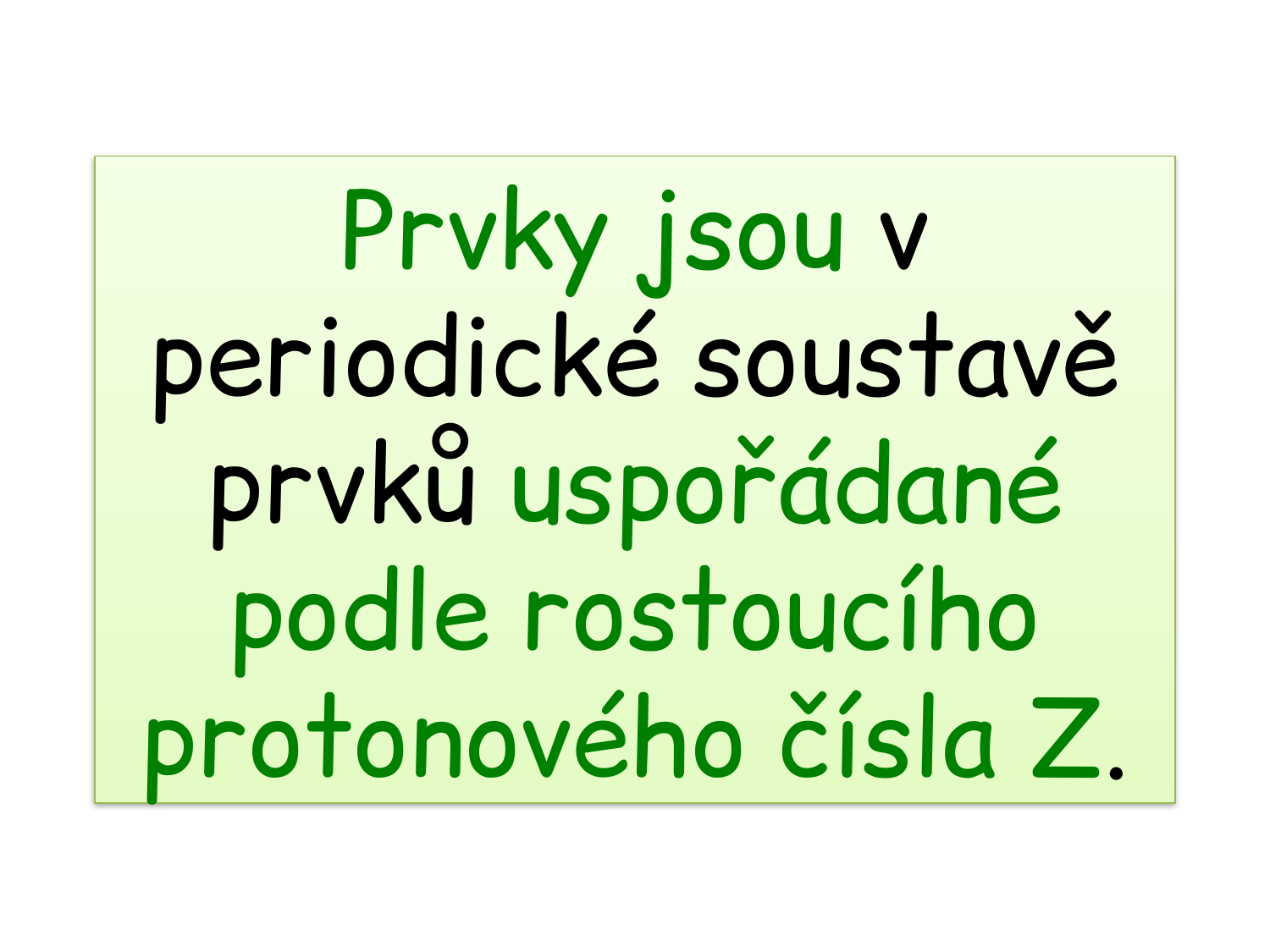

Prvky jsou v periodické soustavě prvků uspořádané podle rostoucího protonového čísla Z.